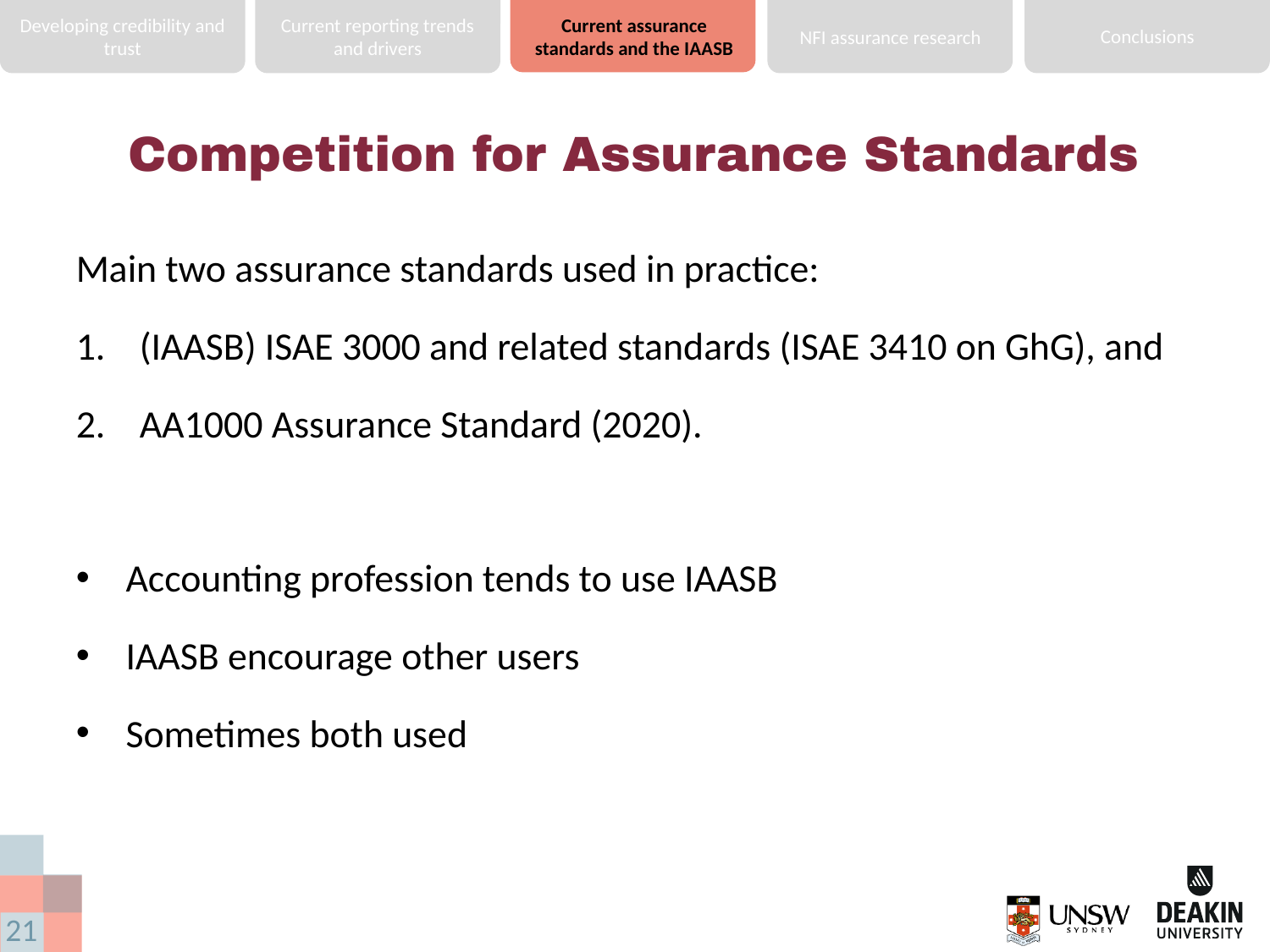

Developing credibility and trust
Current reporting trends and drivers
Current assurance standards and the IAASB
Conclusions
NFI assurance research
# Competition for Assurance Standards
Main two assurance standards used in practice:
(IAASB) ISAE 3000 and related standards (ISAE 3410 on GhG), and
AA1000 Assurance Standard (2020).

Accounting profession tends to use IAASB
IAASB encourage other users
Sometimes both used
21